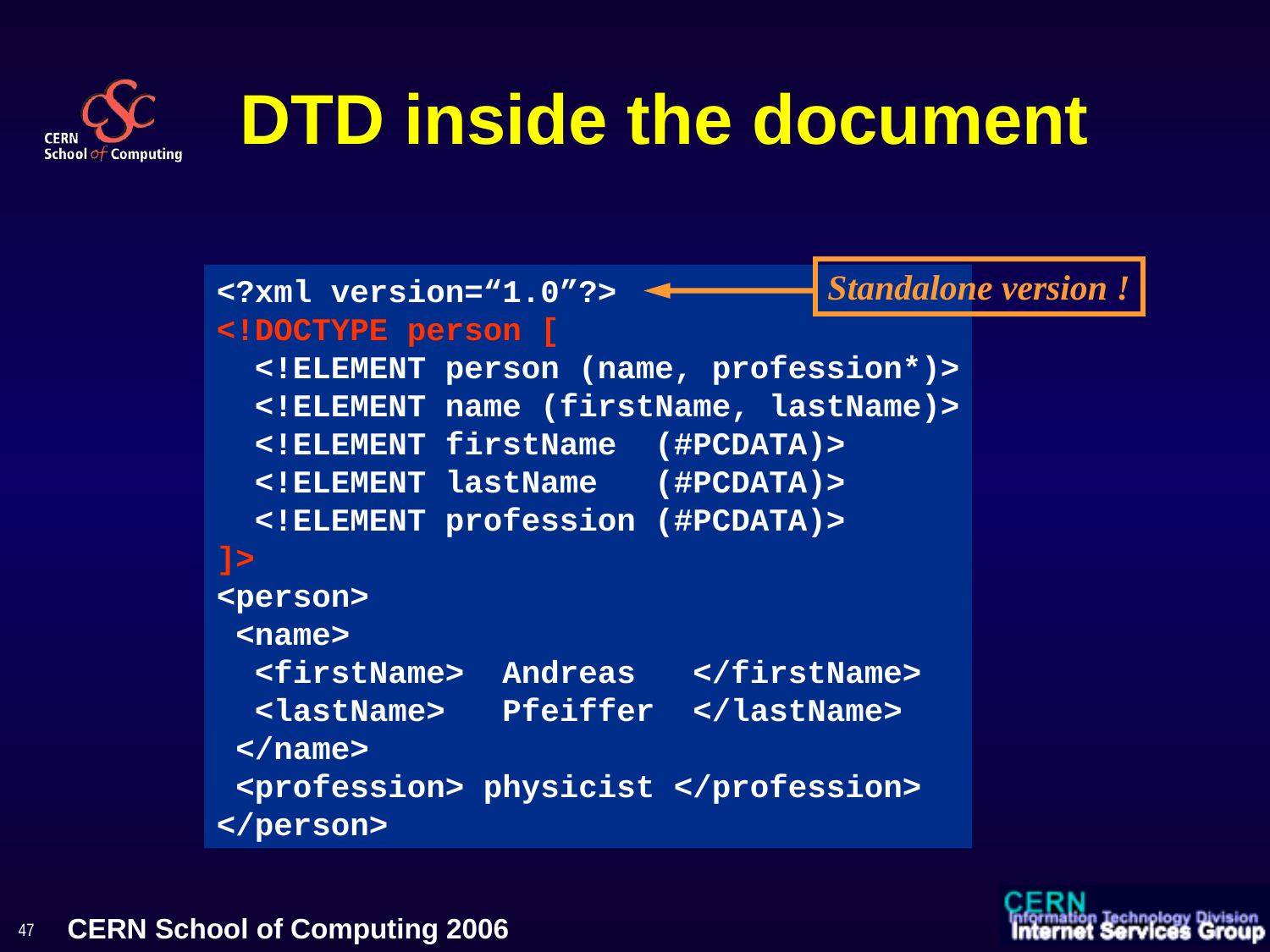

# DTD inside the document
Standalone version !
<?xml version=“1.0”?>
<!DOCTYPE person [
  <!ELEMENT person (name, profession*)>
  <!ELEMENT name (firstName, lastName)>
  <!ELEMENT firstName  (#PCDATA)>
  <!ELEMENT lastName   (#PCDATA)>
  <!ELEMENT profession (#PCDATA)>
]>
<person>
 <name>
  <firstName>  Andreas   </firstName>
  <lastName>   Pfeiffer  </lastName>
 </name>
 <profession> physicist </profession>
</person>

47